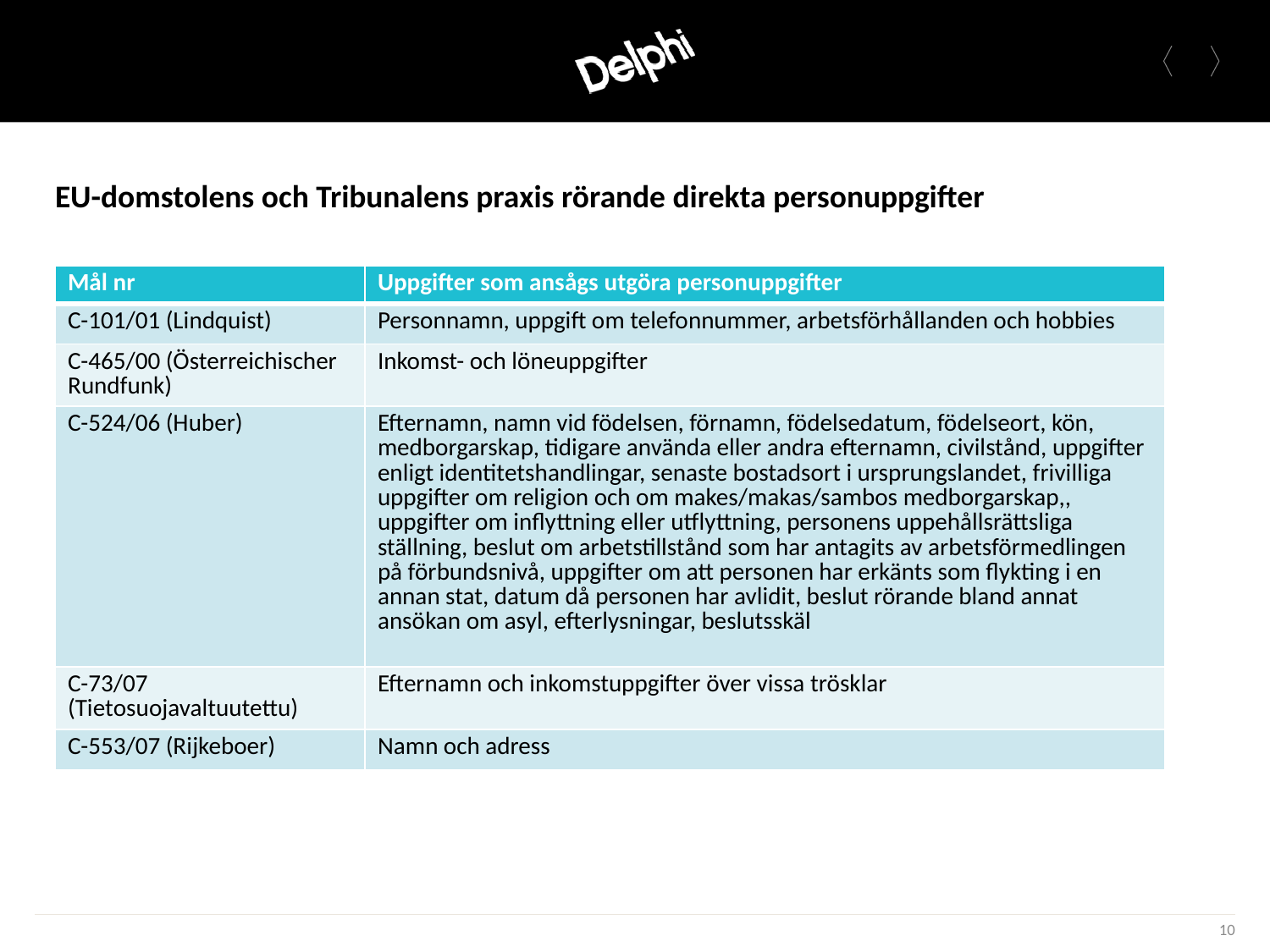

# EU-domstolens och Tribunalens praxis rörande direkta personuppgifter
| Mål nr | Uppgifter som ansågs utgöra personuppgifter |
| --- | --- |
| C-101/01 (Lindquist) | Personnamn, uppgift om telefonnummer, arbetsförhållanden och hobbies |
| C-465/00 (Österreichischer Rundfunk) | Inkomst- och löneuppgifter |
| C-524/06 (Huber) | Efternamn, namn vid födelsen, förnamn, födelsedatum, födelseort, kön, medborgarskap, tidigare använda eller andra efternamn, civilstånd, uppgifter enligt identitetshandlingar, senaste bostadsort i ursprungslandet, frivilliga uppgifter om religion och om makes/makas/sambos medborgarskap,, uppgifter om inflyttning eller utflyttning, personens uppehållsrättsliga ställning, beslut om arbetstillstånd som har antagits av arbetsförmedlingen på förbundsnivå, uppgifter om att personen har erkänts som flykting i en annan stat, datum då personen har avlidit, beslut rörande bland annat ansökan om asyl, efterlysningar, beslutsskäl |
| C-73/07 (Tietosuojavaltuutettu) | Efternamn och inkomstuppgifter över vissa trösklar |
| C-553/07 (Rijkeboer) | Namn och adress |

10